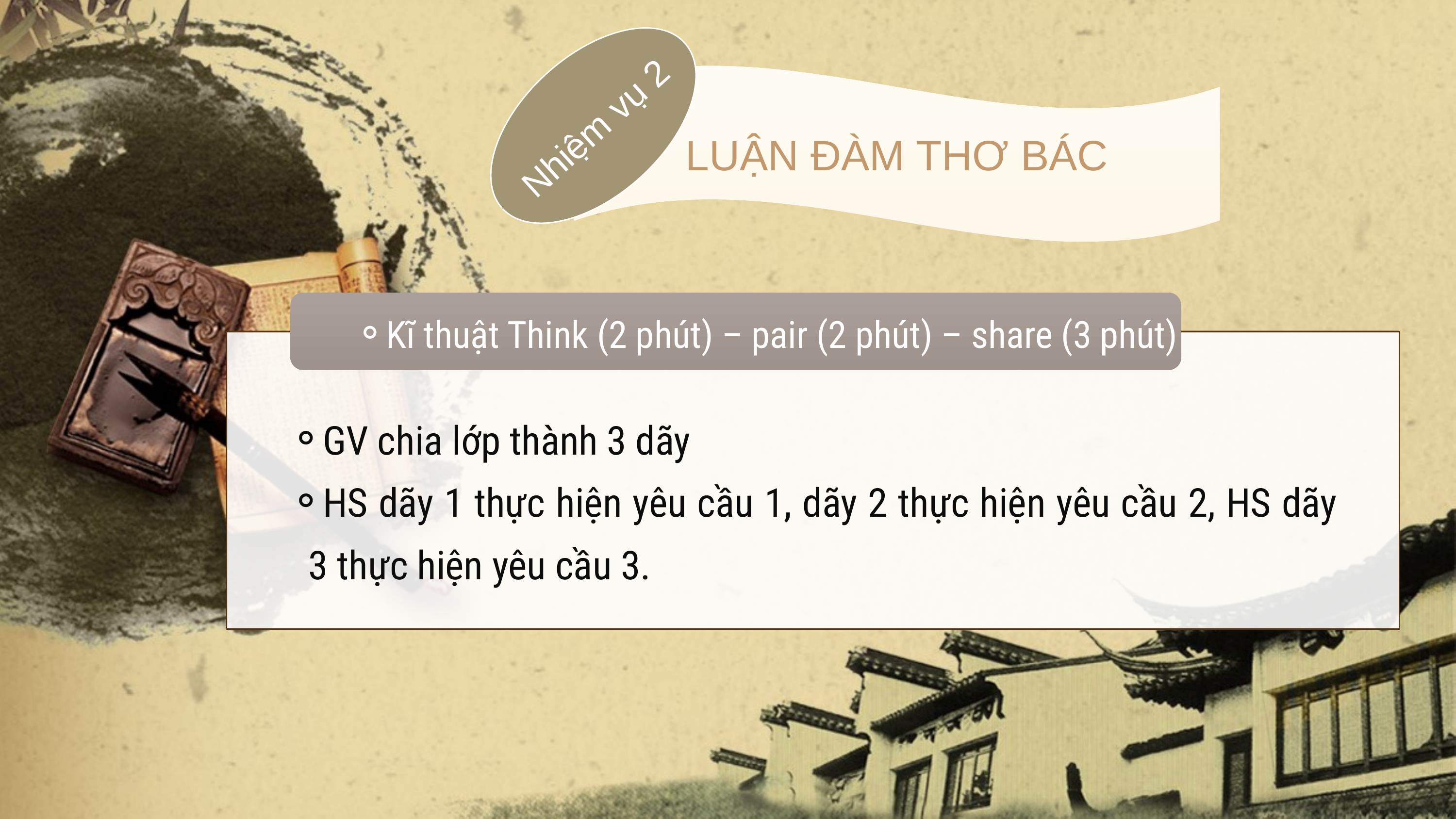

Nhiệm vụ 2

LUẬN ĐÀM THƠ BÁC

Kĩ thuật Think (2 phút) – pair (2 phút) – share (3 phút)

GV chia lớp thành 3 dãy
HS dãy 1 thực hiện yêu cầu 1, dãy 2 thực hiện yêu cầu 2, HS dãy 3 thực hiện yêu cầu 3.